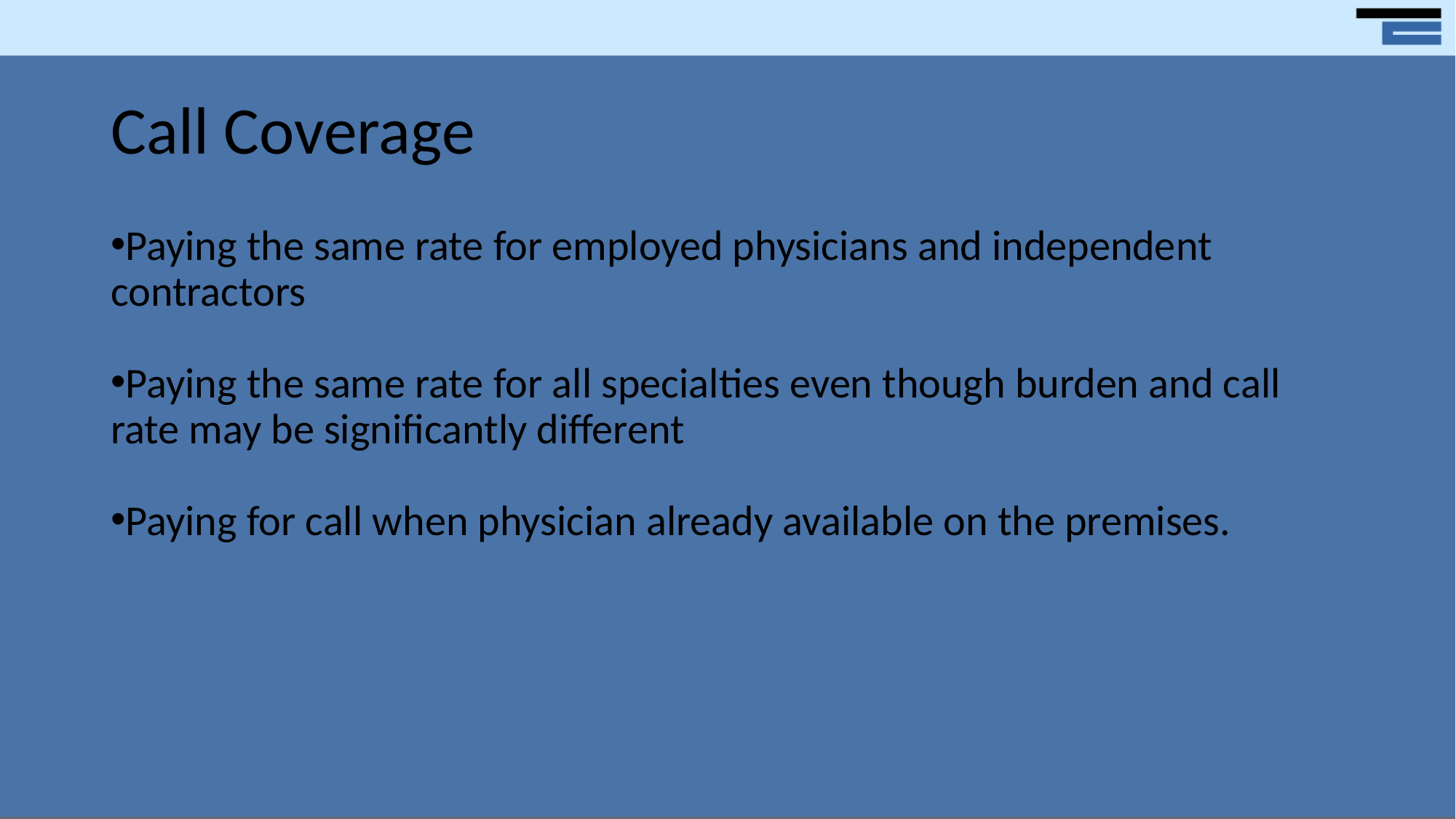

# Call Coverage
Paying the same rate for employed physicians and independent contractors

Paying the same rate for all specialties even though burden and call rate may be significantly different

Paying for call when physician already available on the premises.